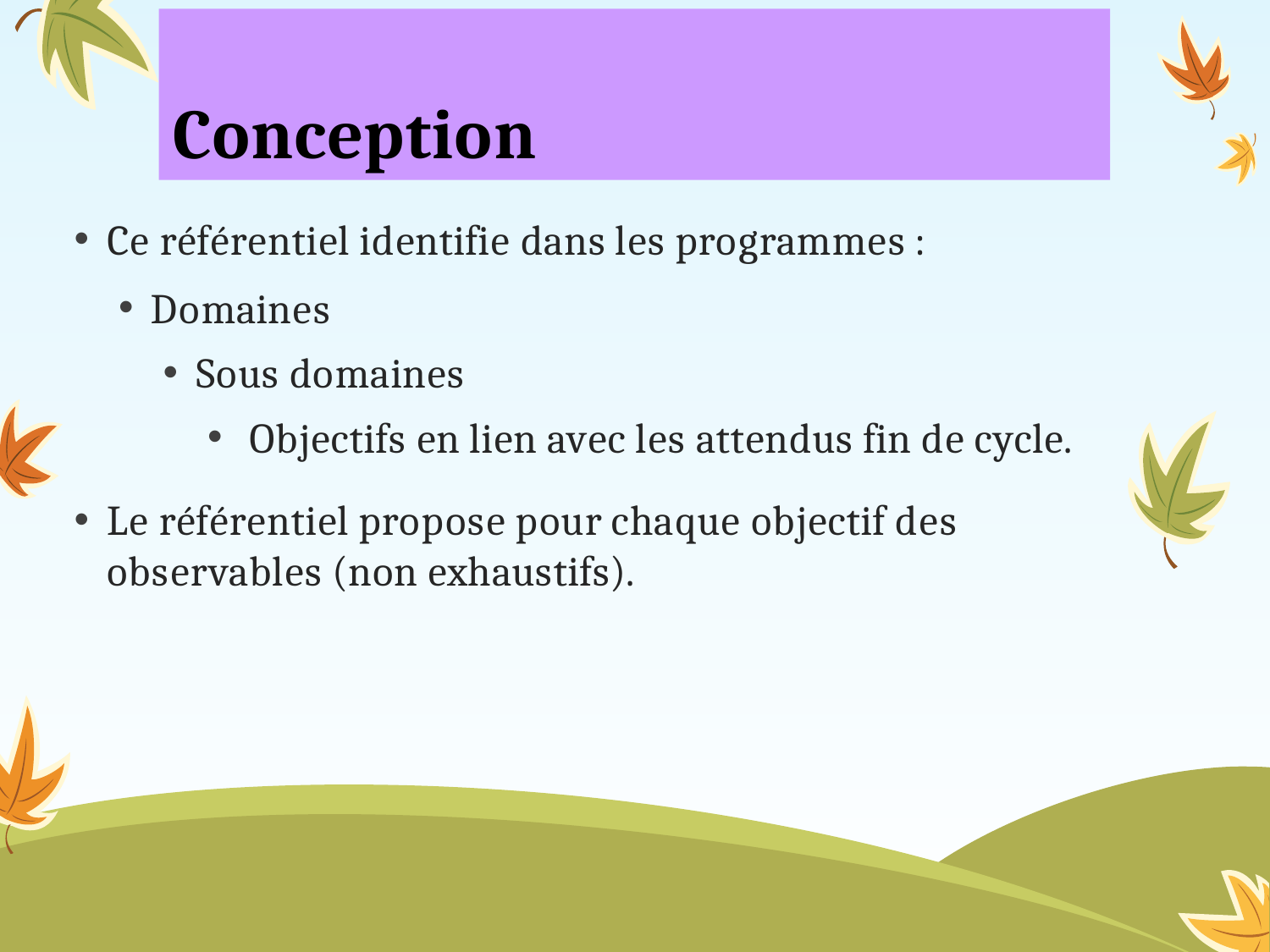

# Conception
Ce référentiel identifie dans les programmes :
Domaines
Sous domaines
 Objectifs en lien avec les attendus fin de cycle.
Le référentiel propose pour chaque objectif des observables (non exhaustifs).